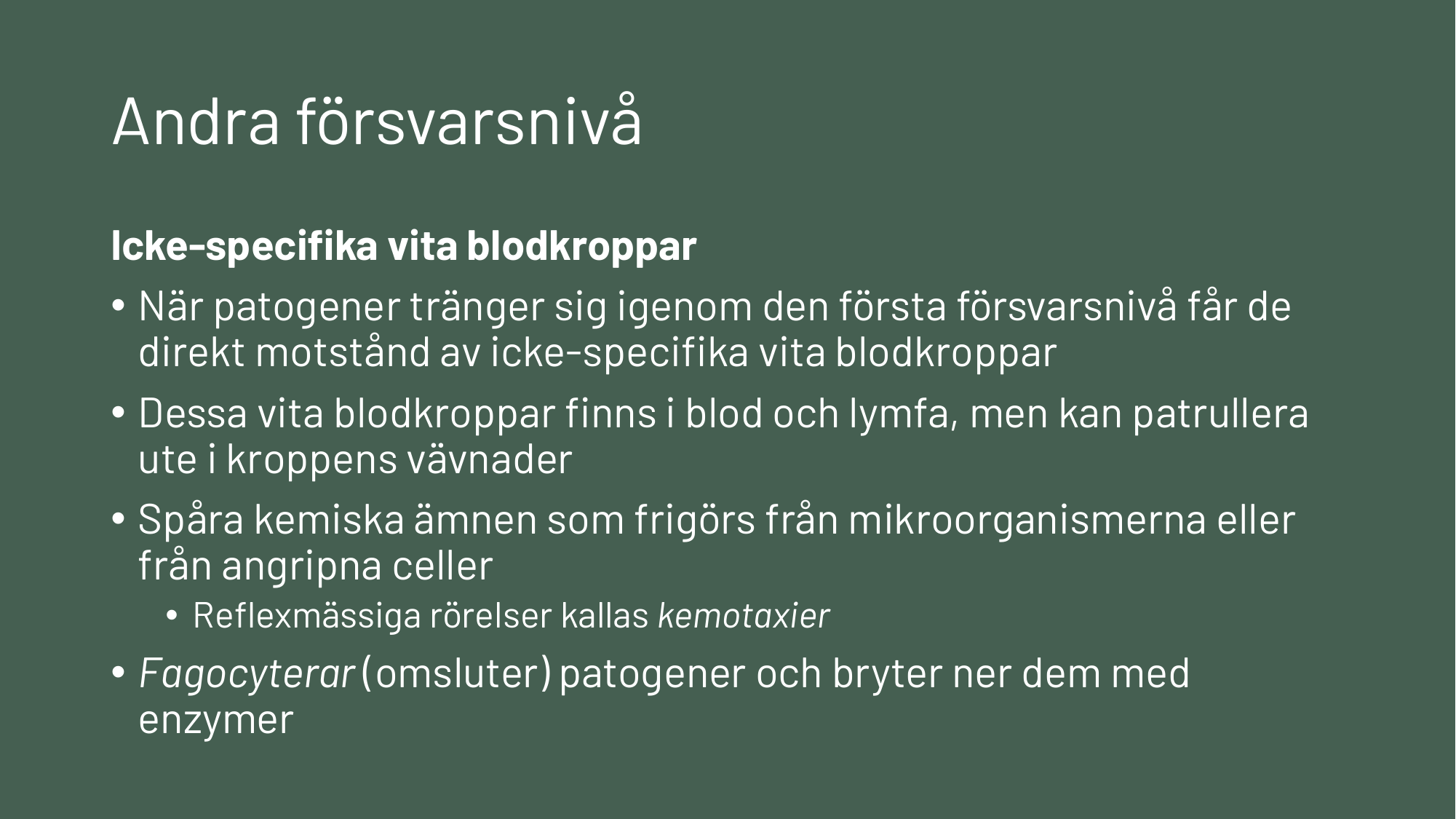

# Andra försvarsnivå
Icke-specifika vita blodkroppar
När patogener tränger sig igenom den första försvarsnivå får de direkt motstånd av icke-specifika vita blodkroppar
Dessa vita blodkroppar finns i blod och lymfa, men kan patrullera ute i kroppens vävnader
Spåra kemiska ämnen som frigörs från mikroorganismerna eller från angripna celler
Reflexmässiga rörelser kallas kemotaxier
Fagocyterar (omsluter) patogener och bryter ner dem med enzymer